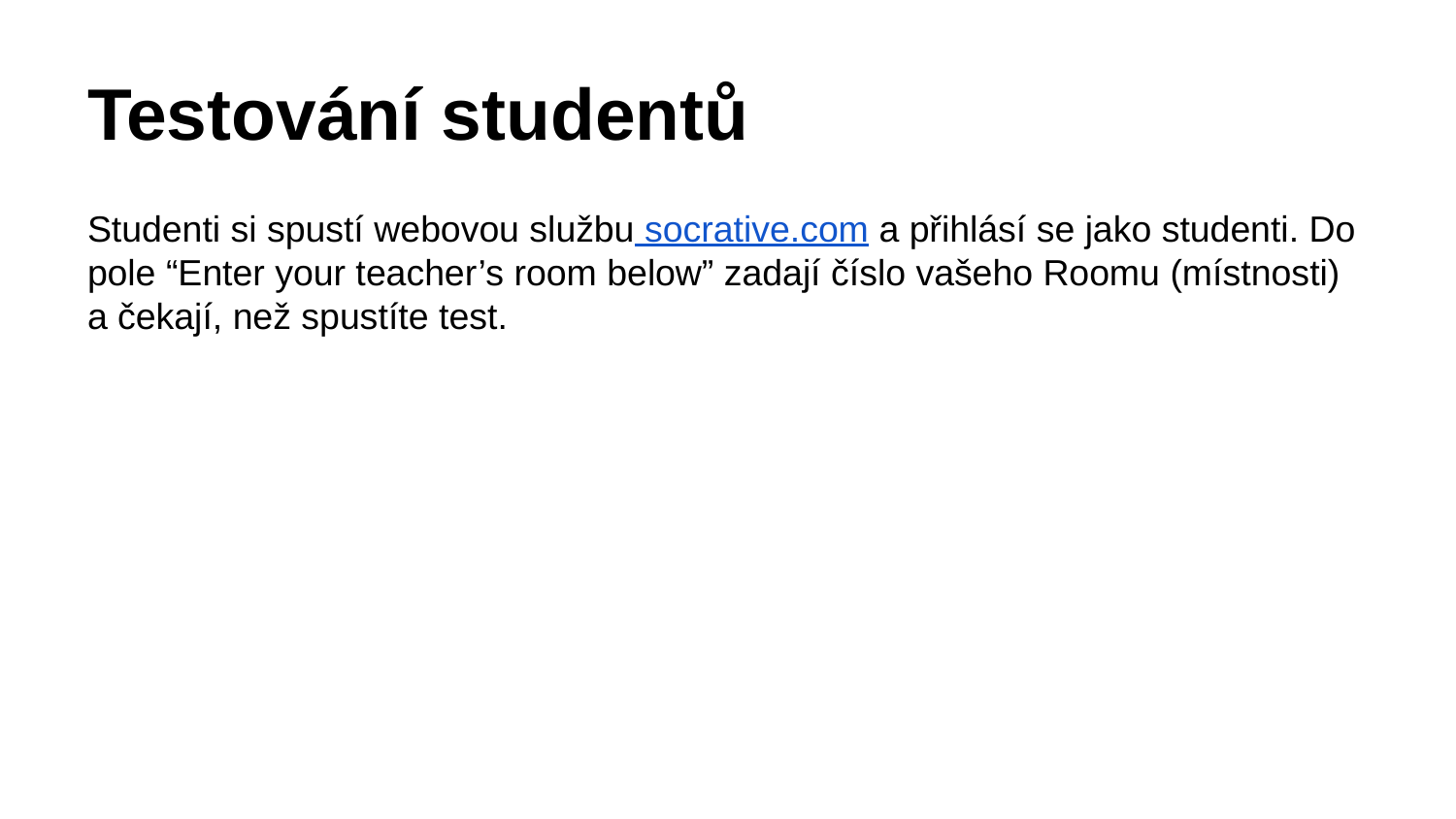

# Testování studentů
Studenti si spustí webovou službu socrative.com a přihlásí se jako studenti. Do pole “Enter your teacher’s room below” zadají číslo vašeho Roomu (místnosti) a čekají, než spustíte test.